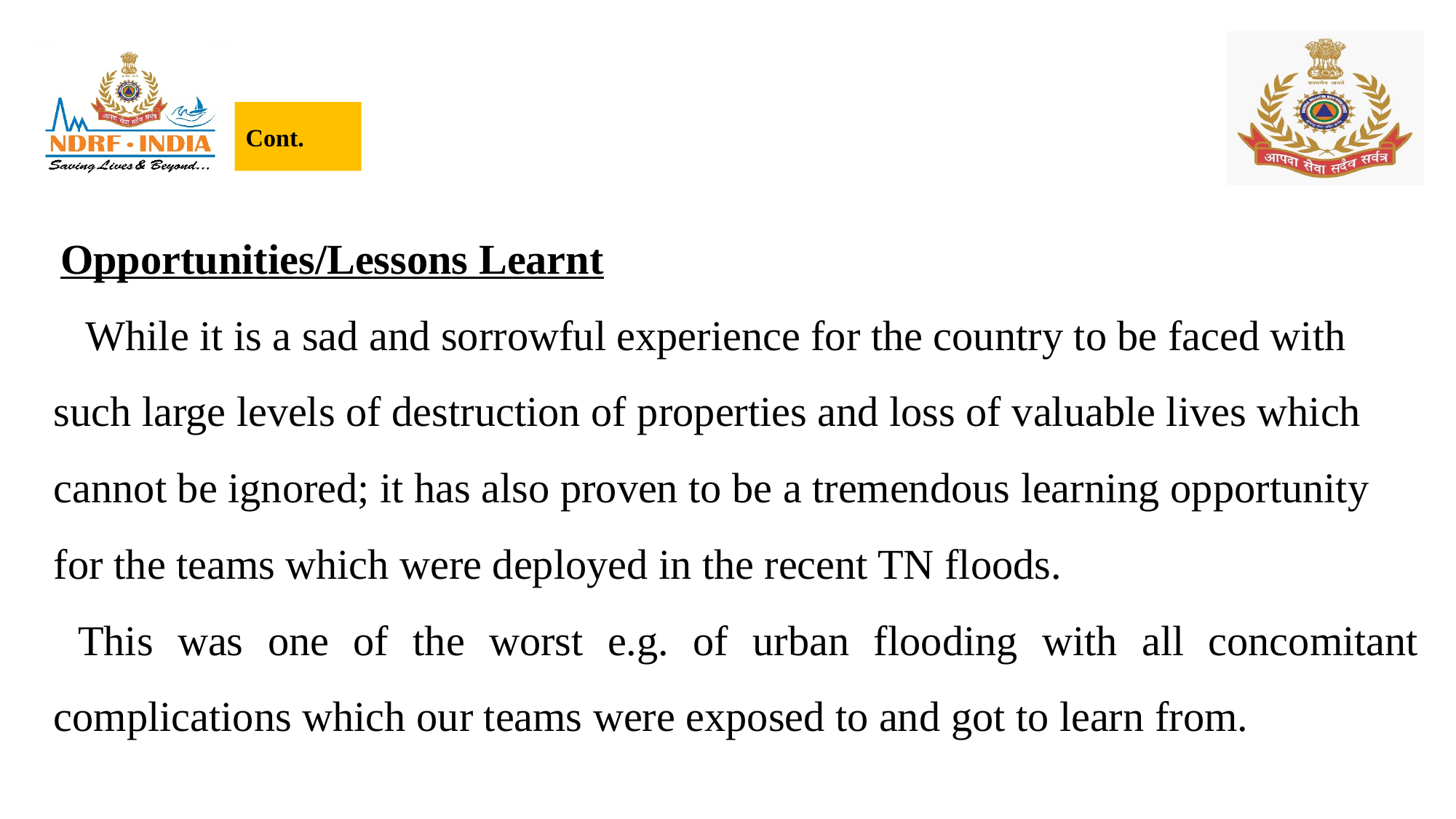

#
Cont.
 Opportunities/Lessons Learnt
   While it is a sad and sorrowful experience for the country to be faced with such large levels of destruction of properties and loss of valuable lives which cannot be ignored; it has also proven to be a tremendous learning opportunity for the teams which were deployed in the recent TN floods.
 This was one of the worst e.g. of urban flooding with all concomitant complications which our teams were exposed to and got to learn from.